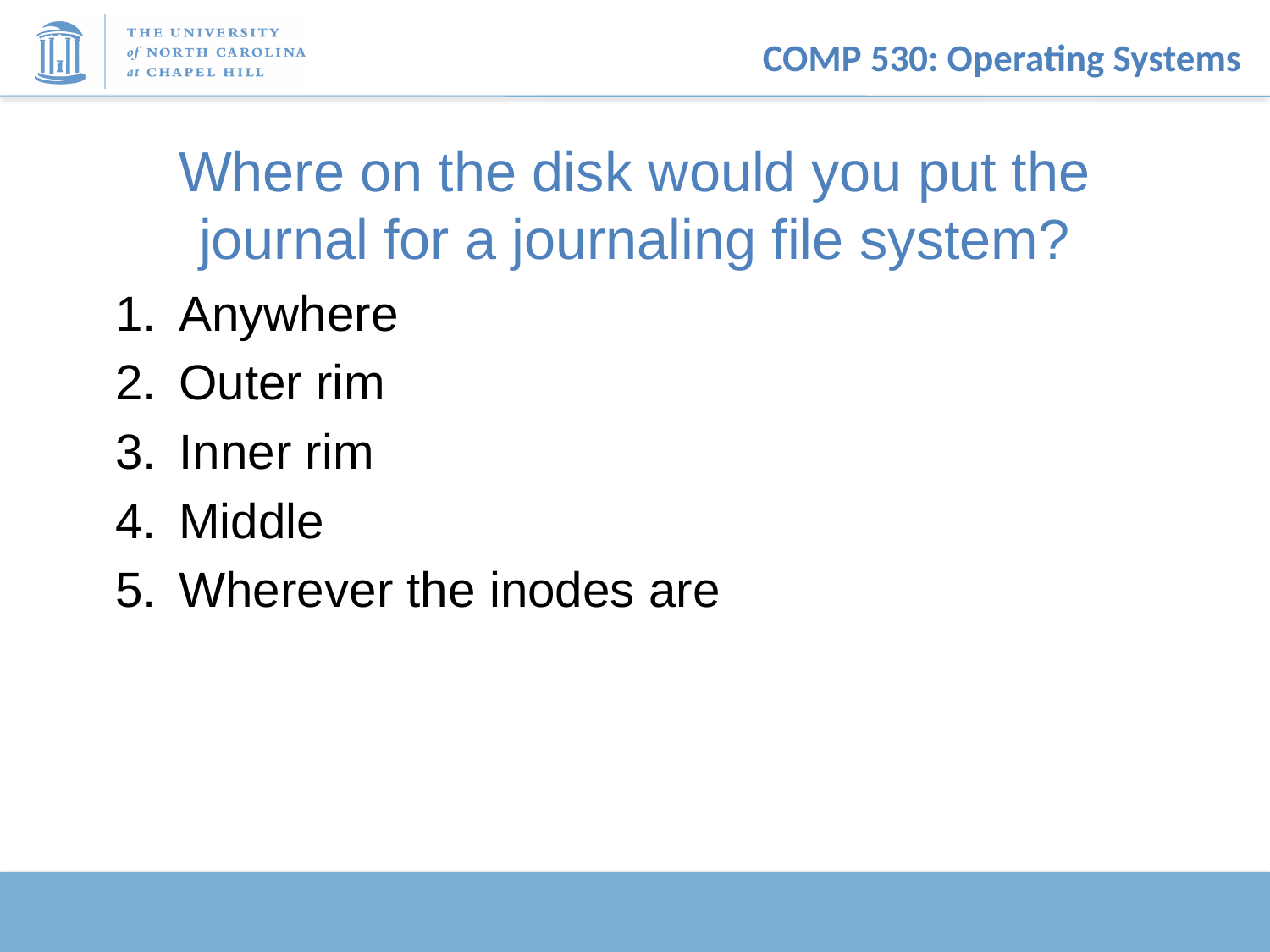

# Where on the disk would you put the journal for a journaling file system?
Anywhere
Outer rim
Inner rim
Middle
Wherever the inodes are